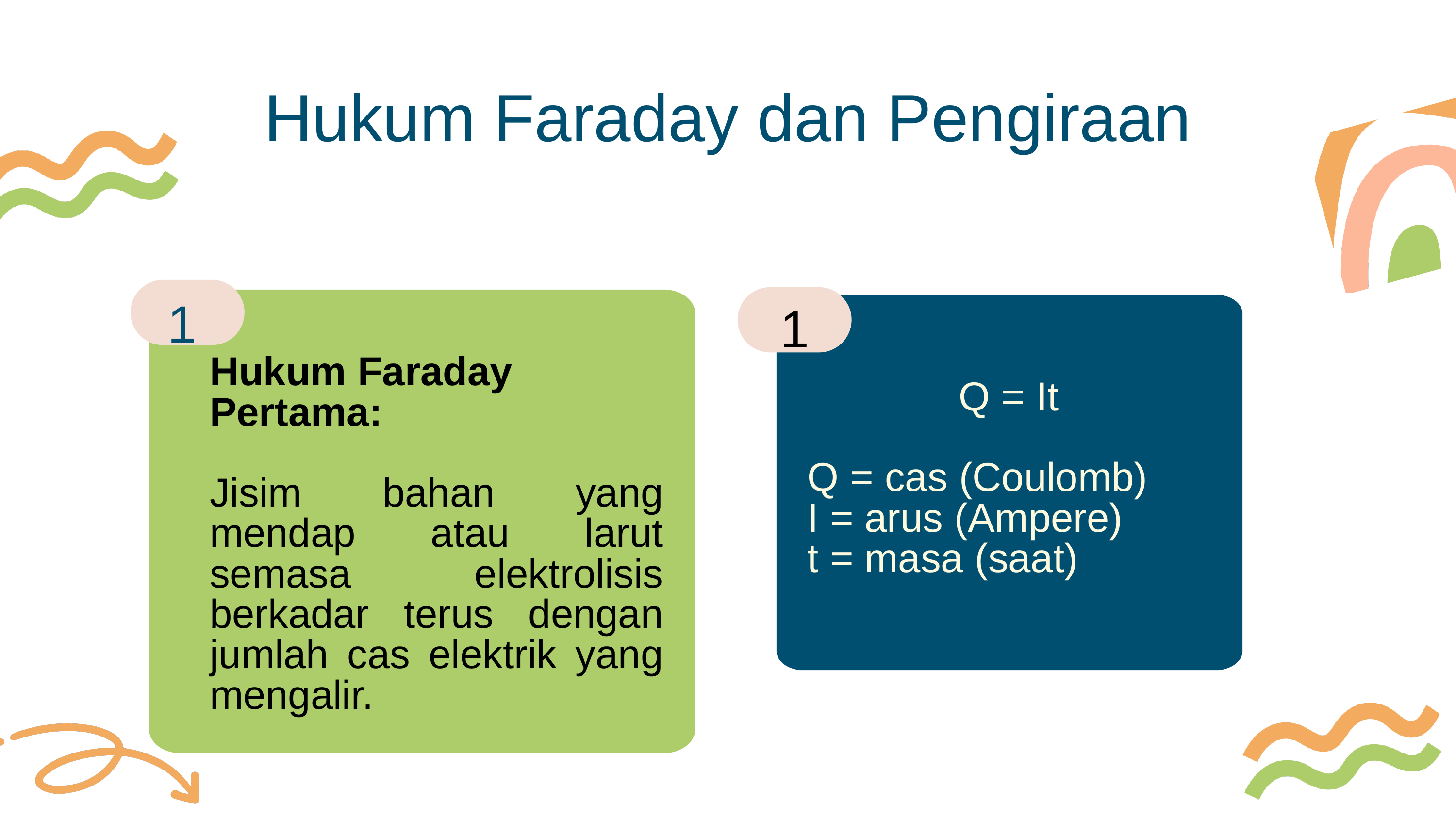

﻿Hukum Faraday dan Pengiraan

1
1

Hukum Faraday Pertama:

Jisim bahan yang mendap atau larut semasa elektrolisis berkadar terus dengan jumlah cas elektrik yang mengalir.
Q = It

Q = cas (Coulomb)
I = arus (Ampere)
t = masa (saat)